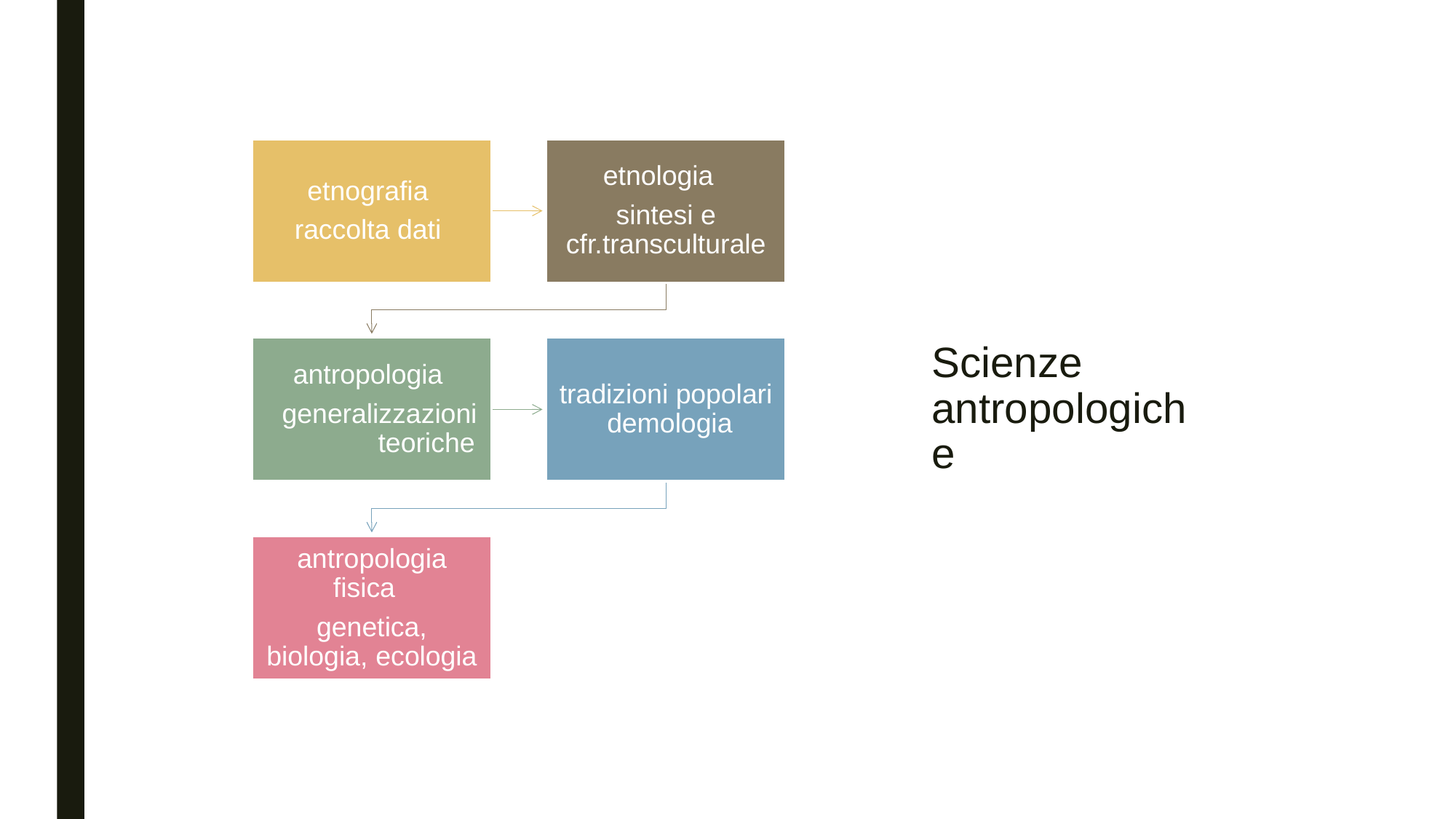

# Scienze antropologiche

etnografia
raccolta dati

etnologia
sintesi e cfr.transculturale

antropologia
  generalizzazioni 	teoriche

tradizioni popolari   demologia
antropologia fisica
genetica, biologia, 	ecologia